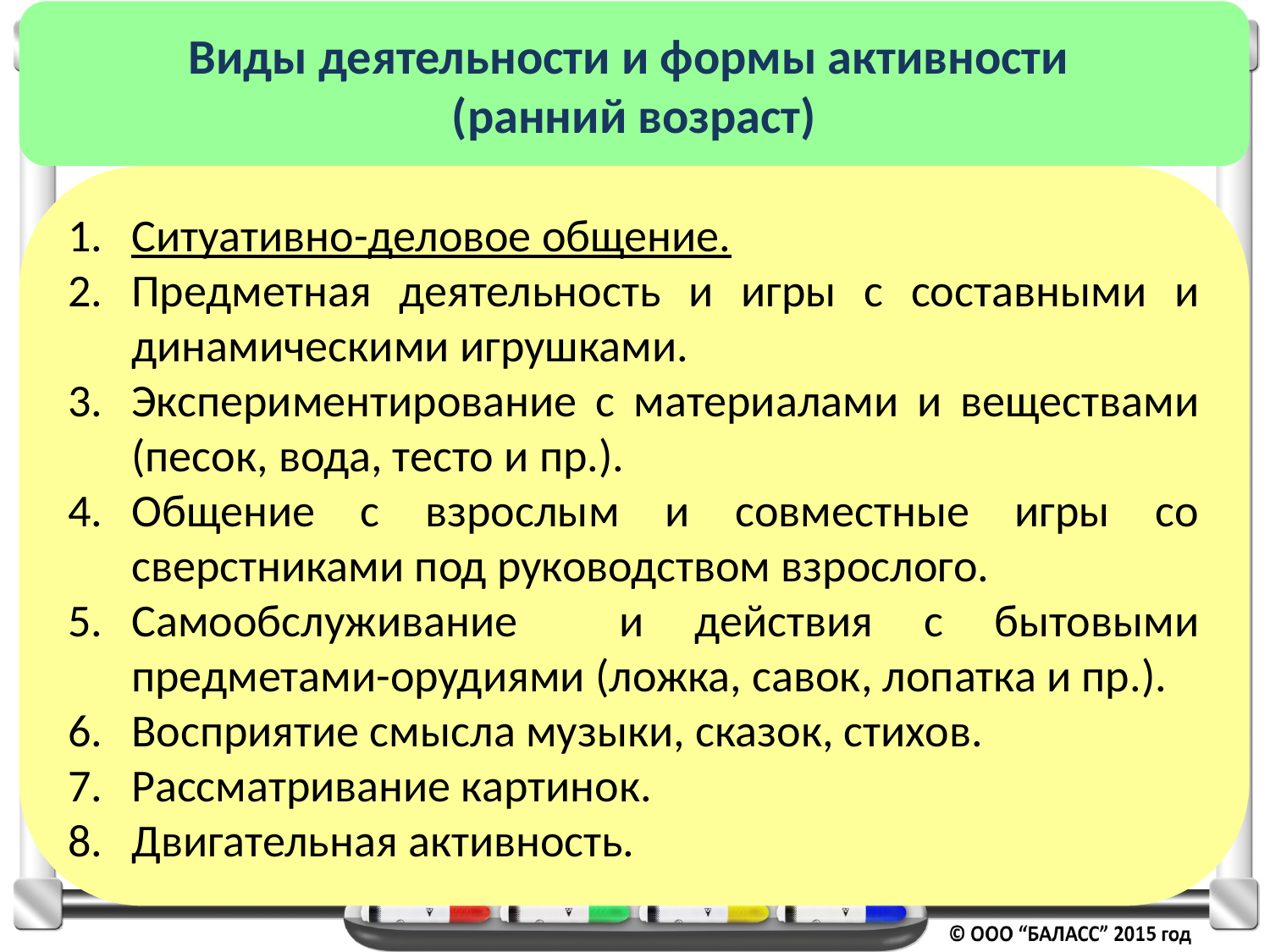

Виды деятельности и формы активности
(ранний возраст)
Ситуативно-деловое общение.
Предметная деятельность и игры с составными и динамическими игрушками.
Экспериментирование с материалами и веществами (песок, вода, тесто и пр.).
Общение с взрослым и совместные игры со сверстниками под руководством взрослого.
Самообслуживание  и действия с бытовыми предметами-орудиями (ложка, савок, лопатка и пр.).
Восприятие смысла музыки, сказок, стихов.
Рассматривание картинок.
Двигательная активность.